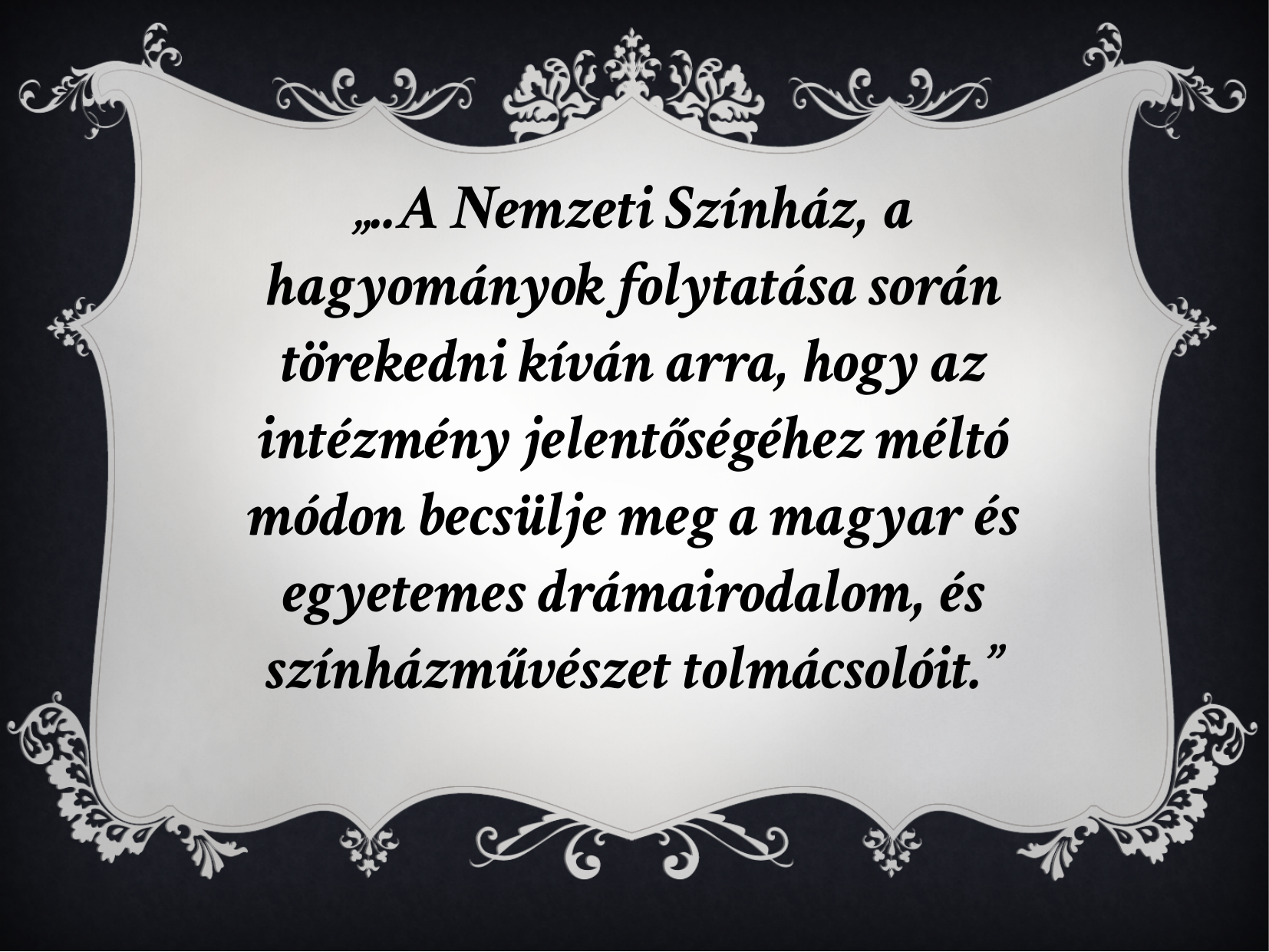

„..A Nemzeti Színház, a hagyományok folytatása során törekedni kíván arra, hogy az intézmény jelentőségéhez méltó módon becsülje meg a magyar és egyetemes drámairodalom, és színházművészet tolmácsolóit.”